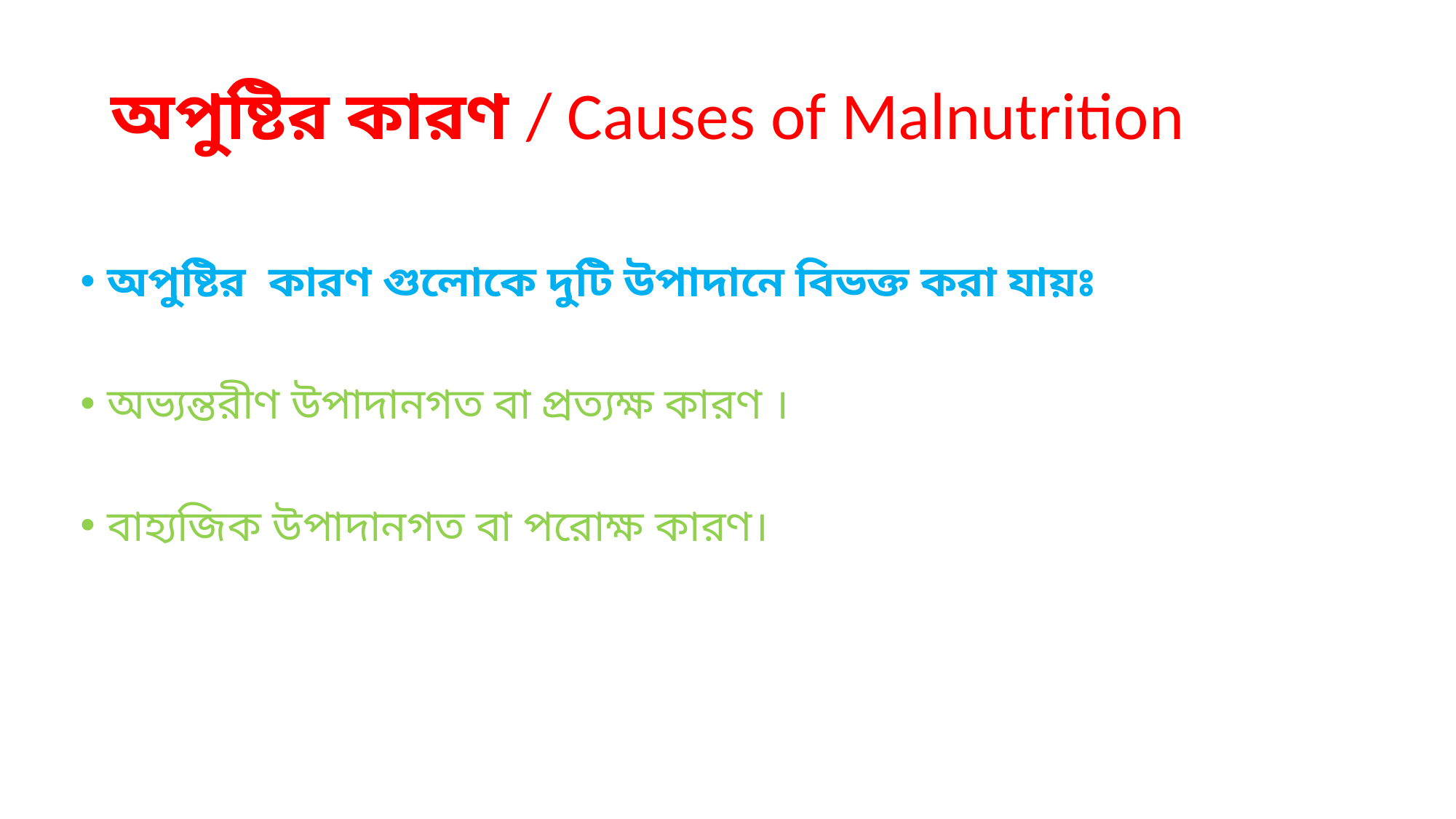

# অপুষ্টির কারণ / Causes of Malnutrition
অপুষ্টির  কারণ গুলোকে দুটি উপাদানে বিভক্ত করা যায়ঃ

অভ্যন্তরীণ উপাদানগত বা প্রত্যক্ষ কারণ ।

বাহ্যজিক উপাদানগত বা পরোক্ষ কারণ।